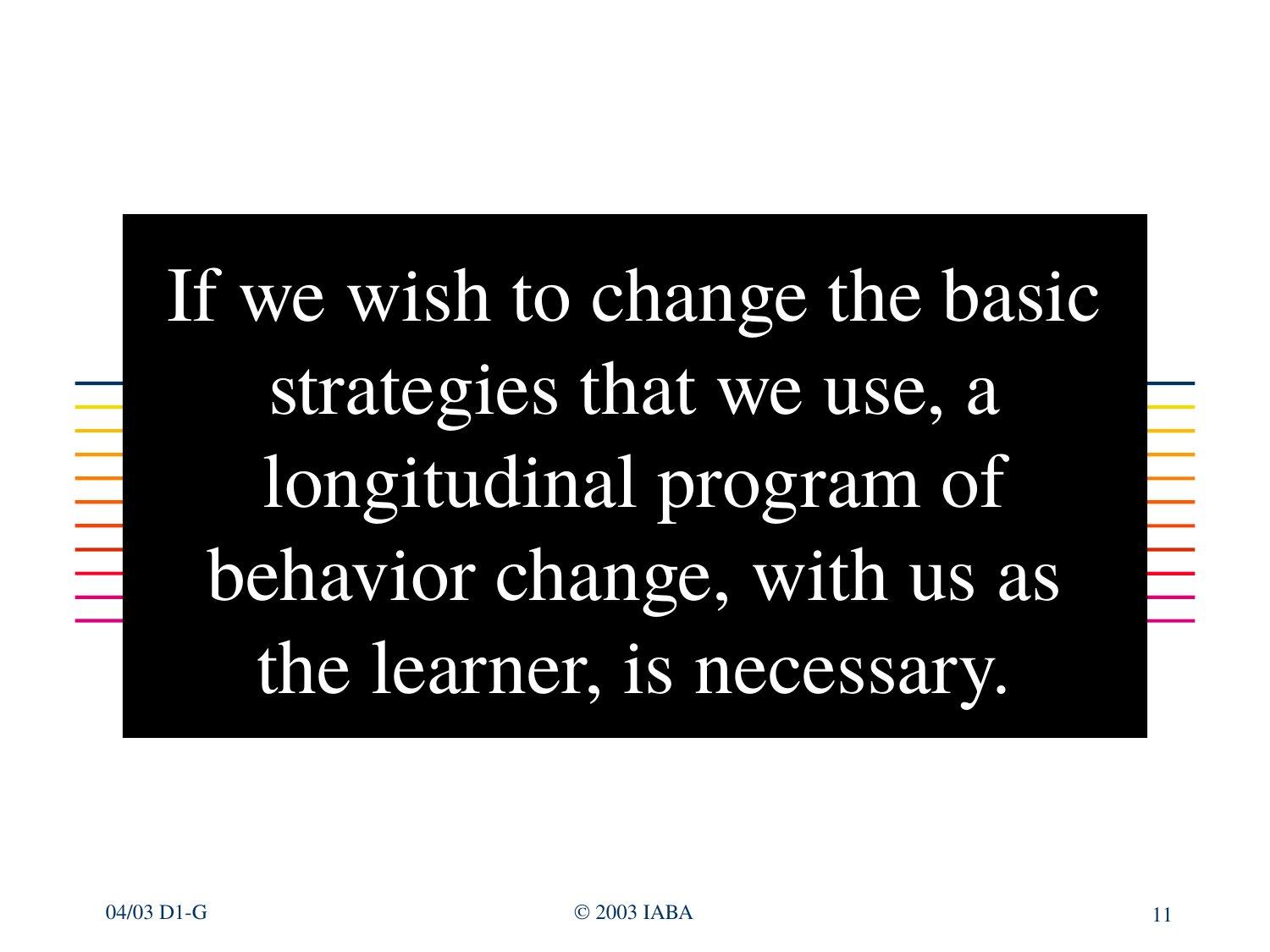

# If we wish to change the basic strategies that we use, a longitudinal program of behavior change, with us as the learner, is necessary.

3/22/2022
© 2016 IABA
04/03 D1-G
© 2003 IABA
11